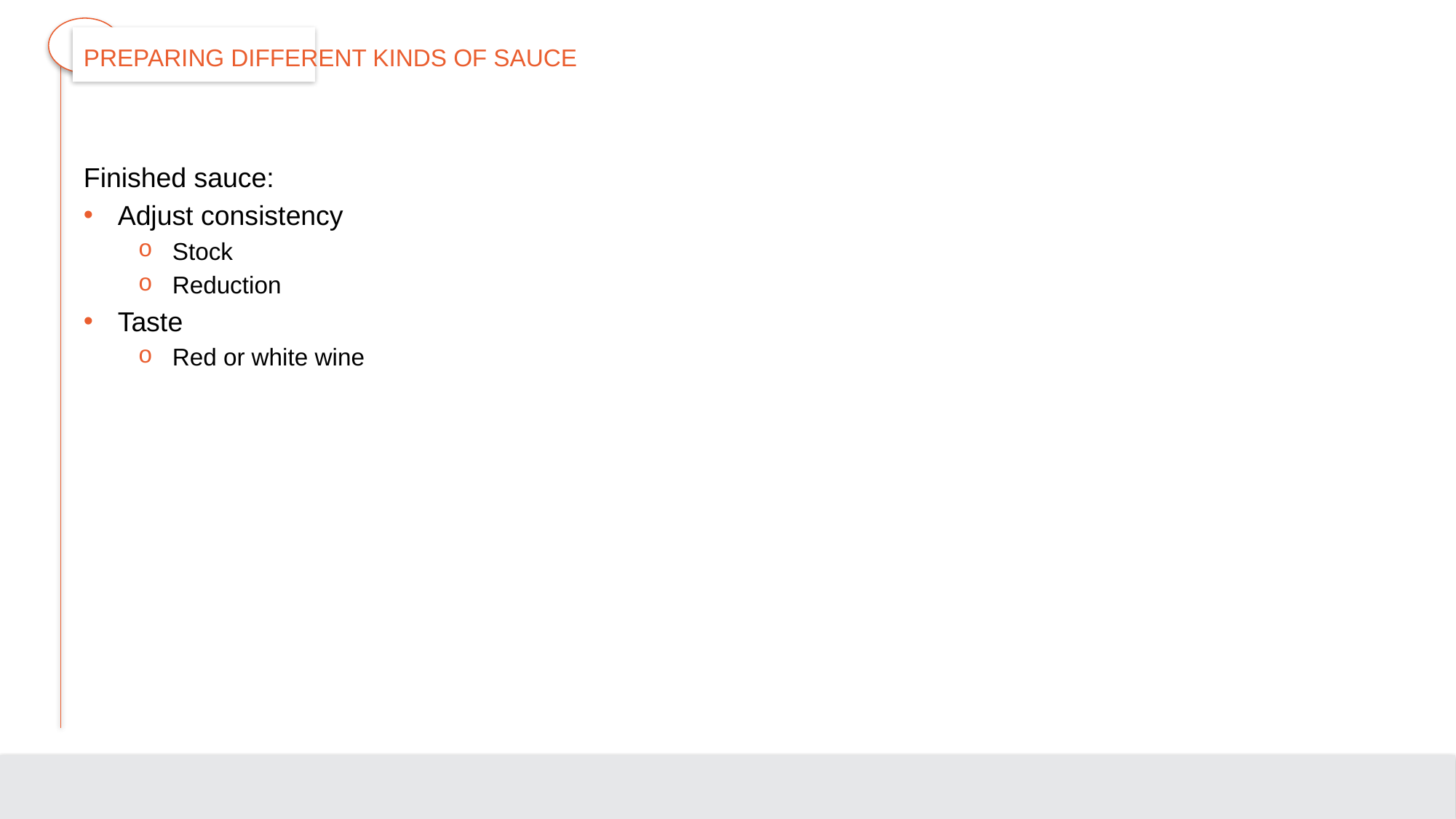

# Preparing Different Kinds of Sauce
Finished sauce:
Adjust consistency
Stock
Reduction
Taste
Red or white wine